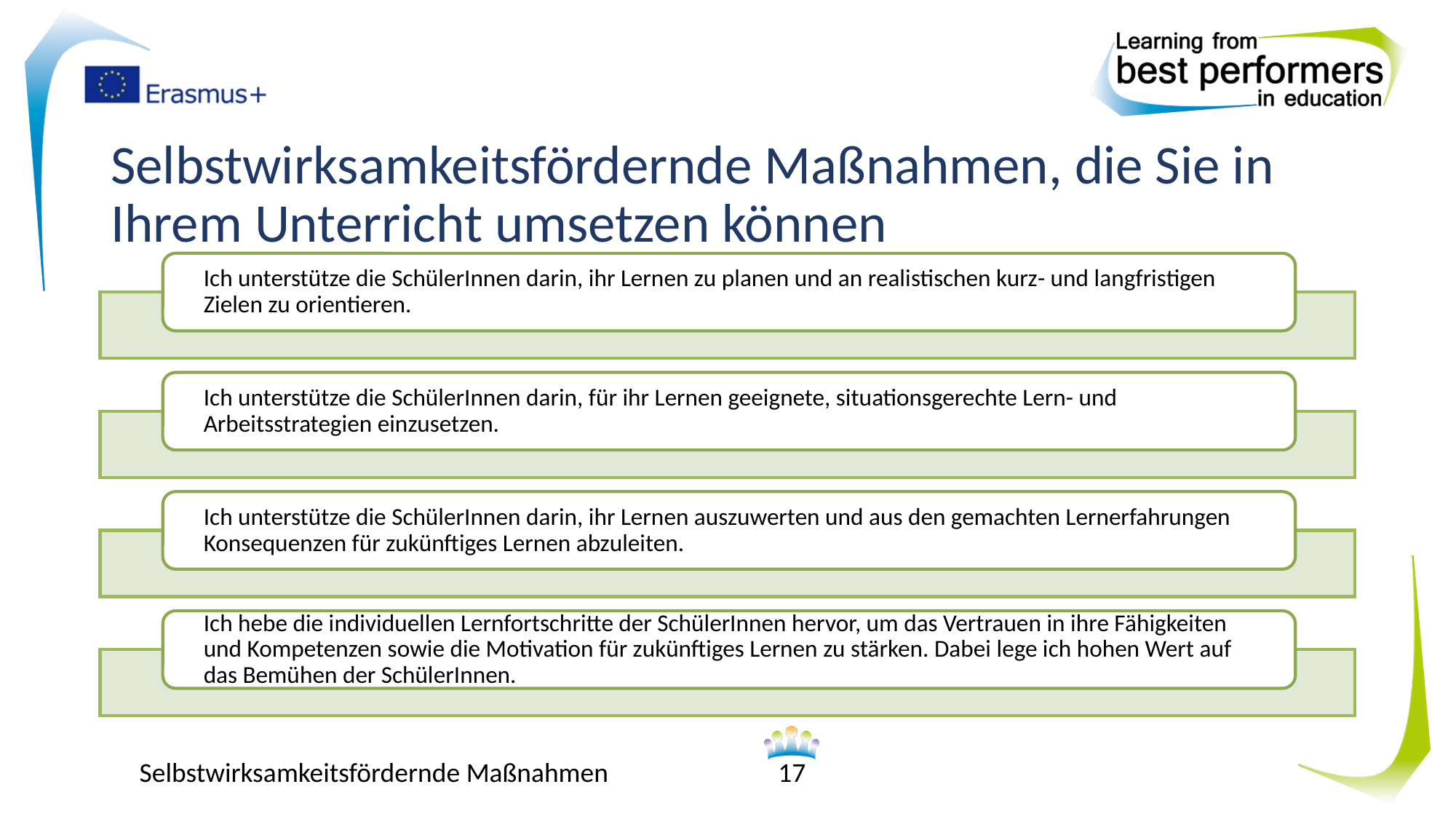

# Selbstwirksamkeitsfördernde Maßnahmen, die Sie in Ihrem Unterricht umsetzen können
Ich unterstütze die SchülerInnen darin, ihr Lernen zu planen und an realistischen kurz- und langfristigen Zielen zu orientieren.
Ich unterstütze die SchülerInnen darin, für ihr Lernen geeignete, situationsgerechte Lern- und Arbeitsstrategien einzusetzen.
Ich unterstütze die SchülerInnen darin, ihr Lernen auszuwerten und aus den gemachten Lernerfahrungen Konsequenzen für zukünftiges Lernen abzuleiten.
Ich hebe die individuellen Lernfortschritte der SchülerInnen hervor, um das Vertrauen in ihre Fähigkeiten und Kompetenzen sowie die Motivation für zukünftiges Lernen zu stärken. Dabei lege ich hohen Wert auf das Bemühen der SchülerInnen.
Selbstwirksamkeitsfördernde Maßnahmen
17